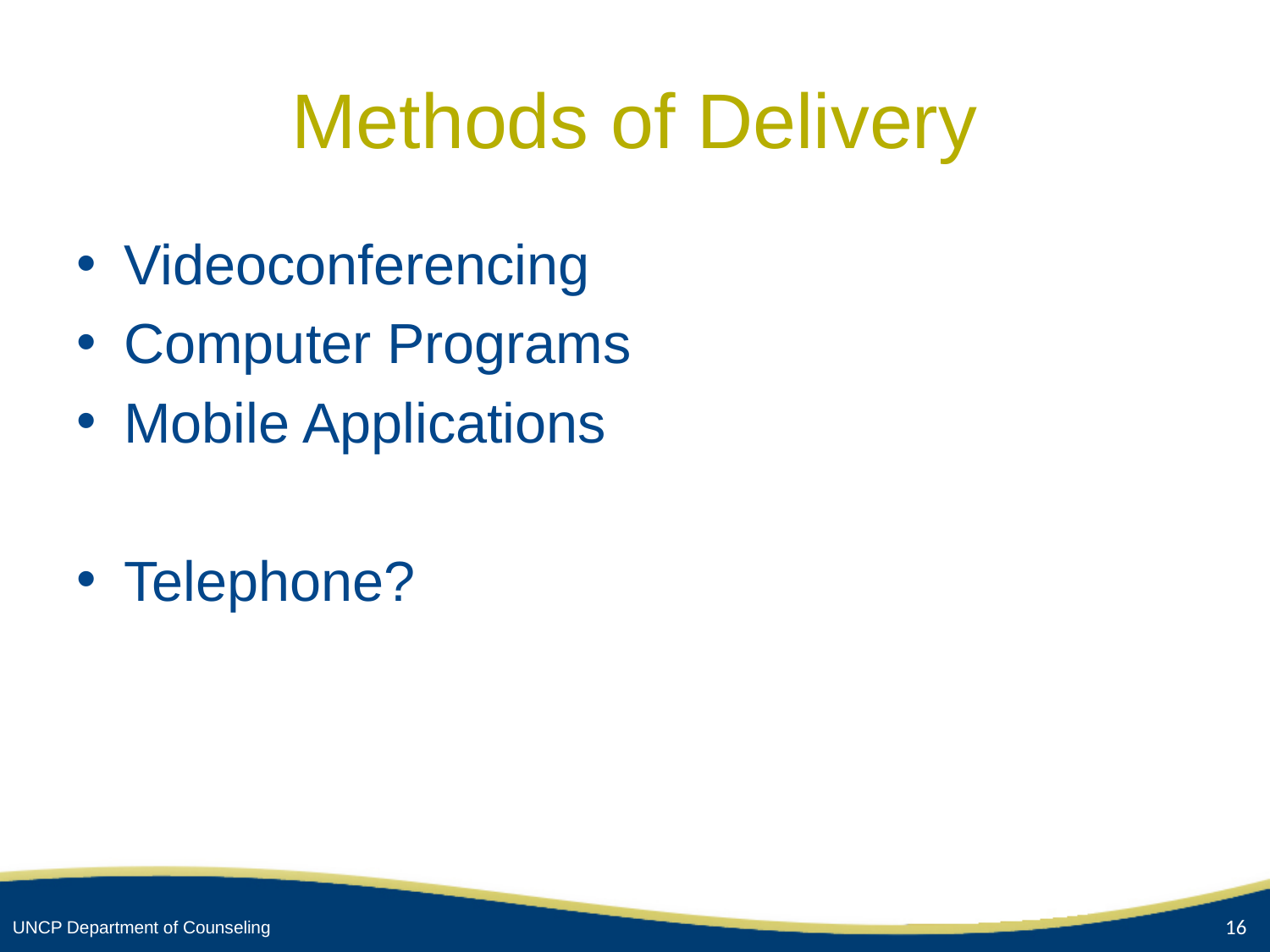

# Methods of Delivery
Videoconferencing
Computer Programs
Mobile Applications

Telephone?
16